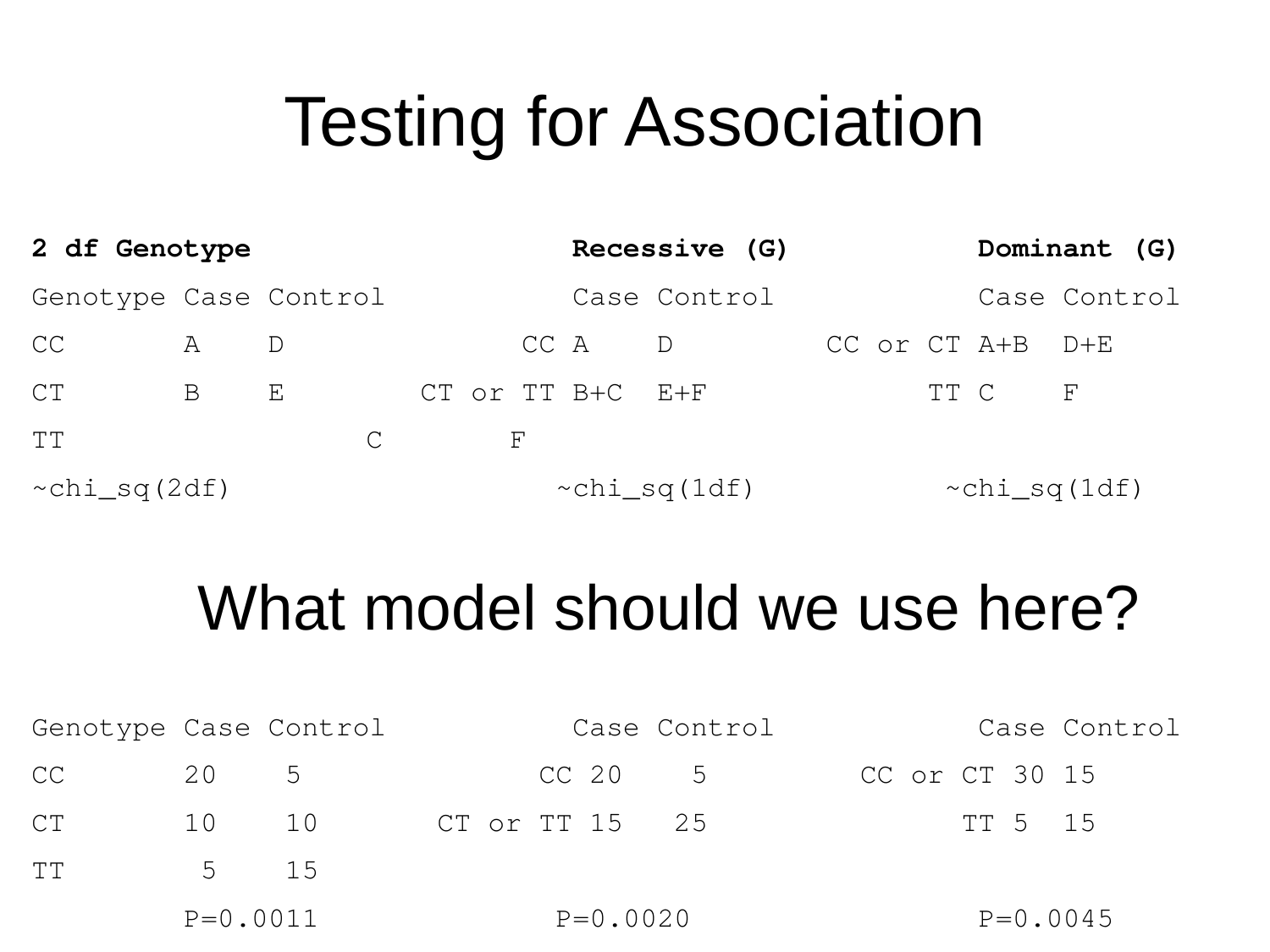

Testing for Association
2 df Genotype                   Recessive (G)           Dominant (G)
Genotype Case Control           Case Control            Case Control
CC       A    D              CC A    D         CC or CT A+B  D+E
CT       B    E        CT or TT B+C  E+F             TT C    F
TT			  C	   F
~chi_sq(2df)                   ~chi_sq(1df)           ~chi_sq(1df)

Genotype Case Control           Case Control            Case Control
CC       20    5              CC 20    5         CC or CT 30 15
CT       10    10       CT or TT 15   25               TT 5  15
TT        5    15
         P=0.0011              P=0.0020                 P=0.0045

What model should we use here?